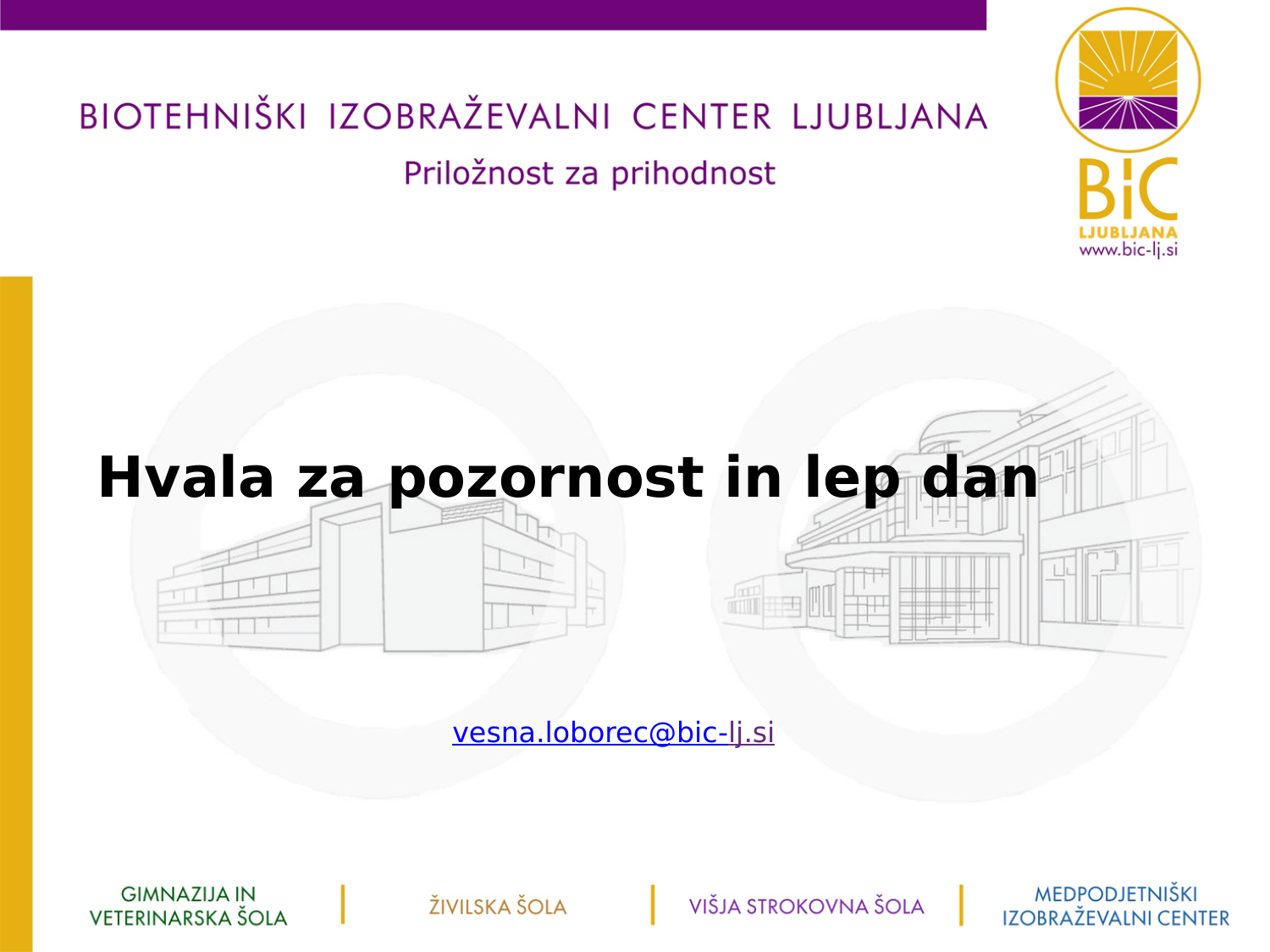

Hvala za pozornost in lep dan
vesna.loborec@bic-lj.si